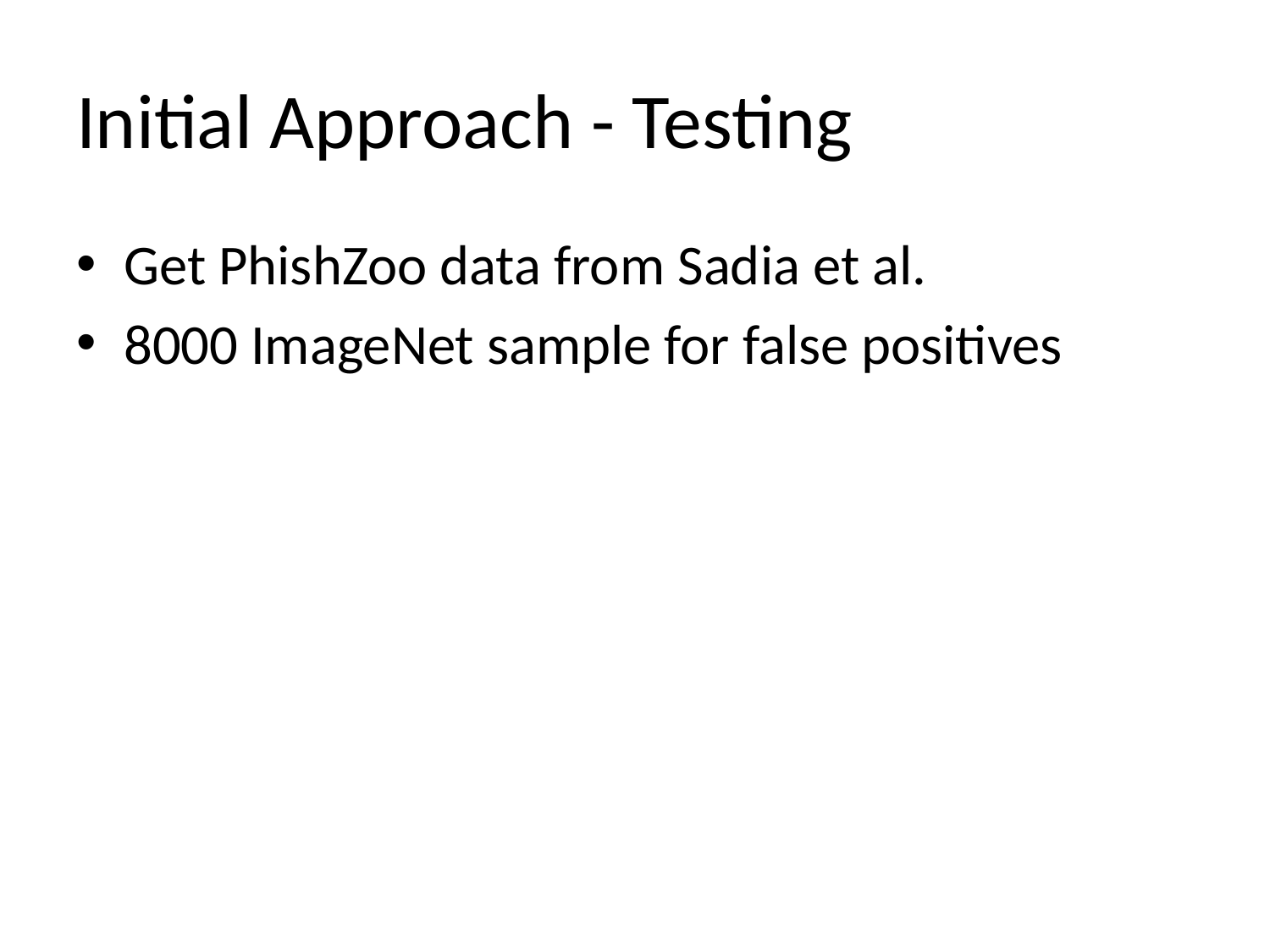

# Initial Approach - Testing
Get PhishZoo data from Sadia et al.
8000 ImageNet sample for false positives